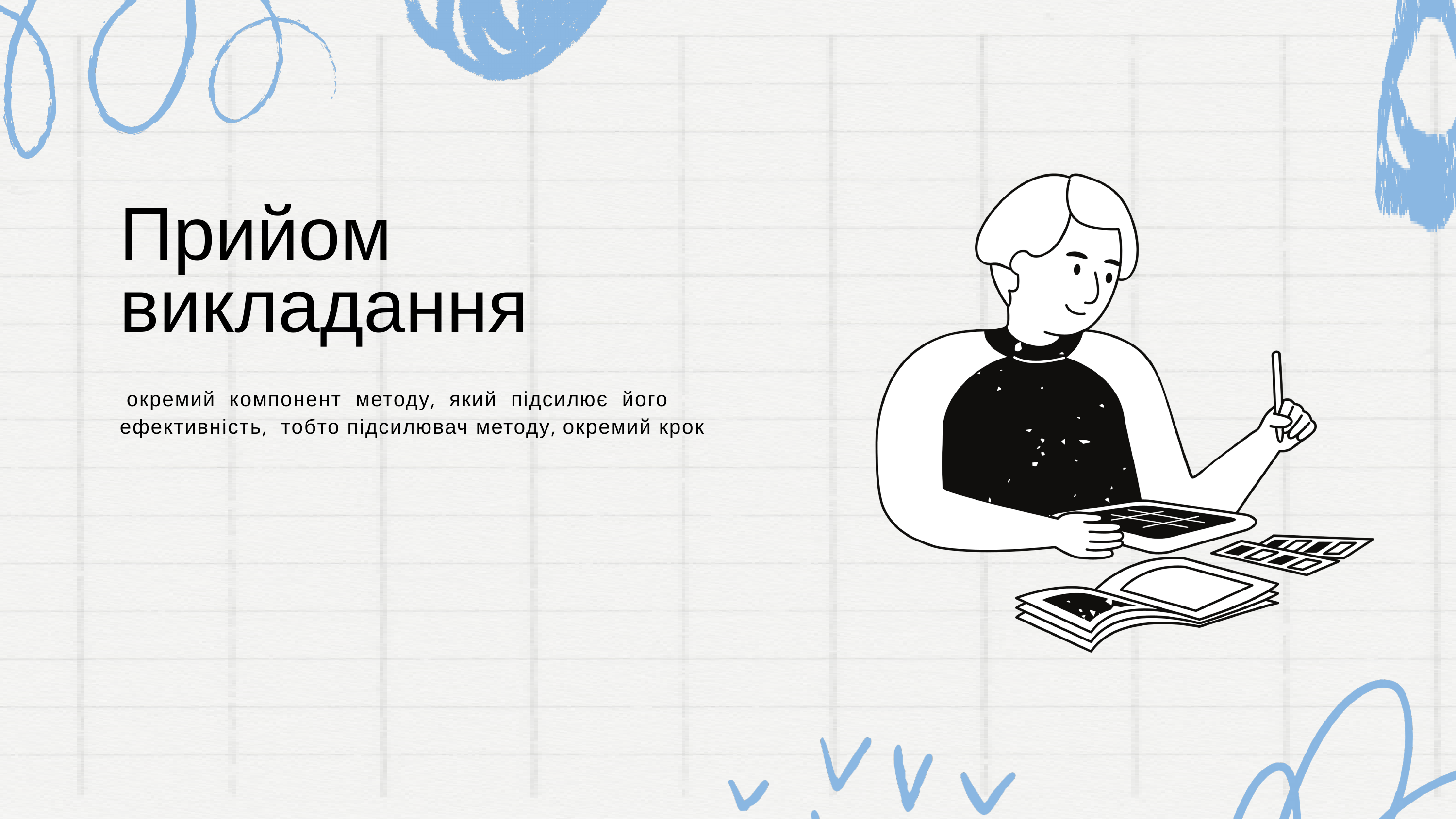

Прийом викладання
 окремий  компонент  методу,  який  підсилює  його  ефективність,  тобто підсилювач методу, окремий крок